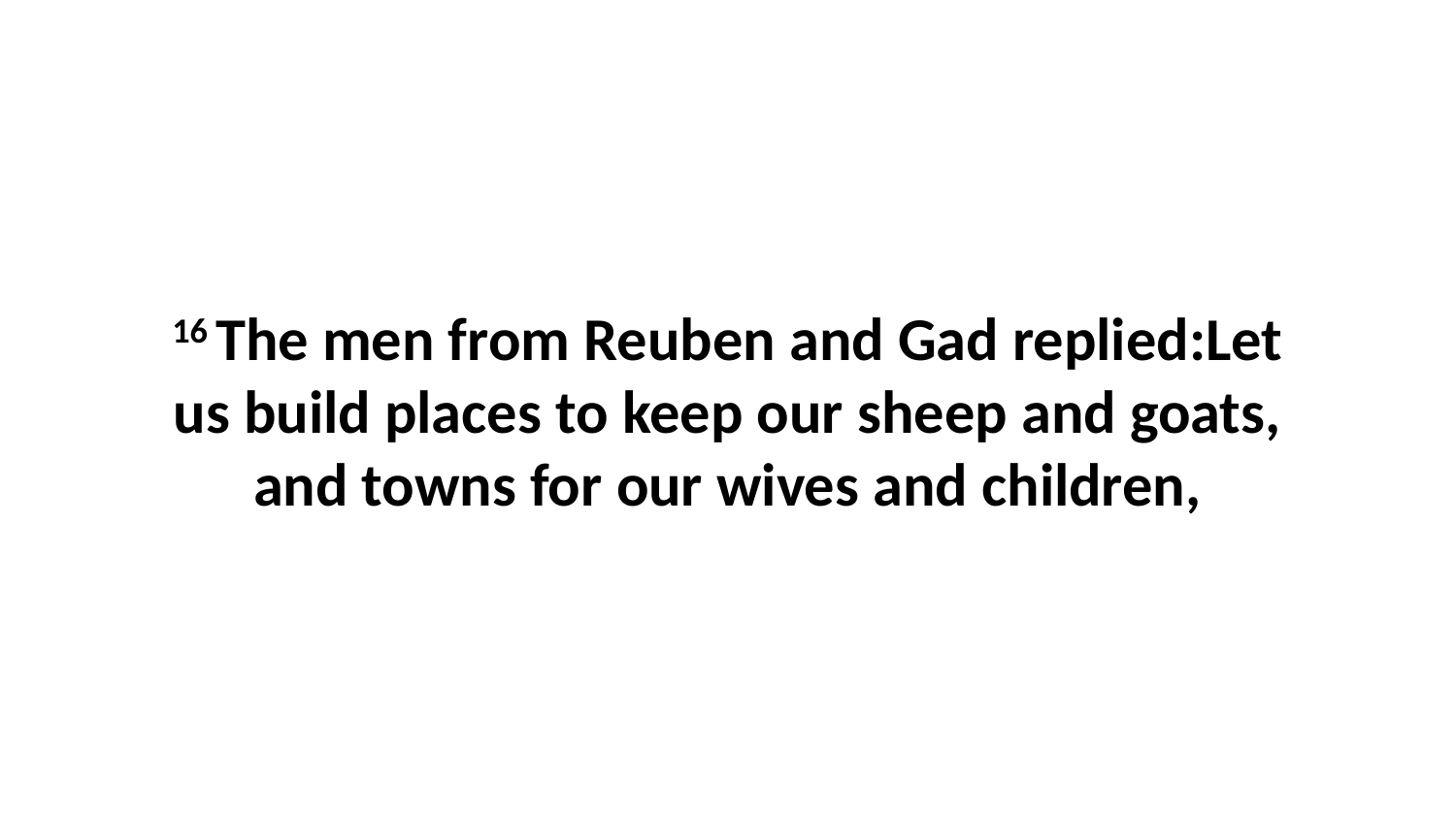

16 The men from Reuben and Gad replied:Let us build places to keep our sheep and goats, and towns for our wives and children,